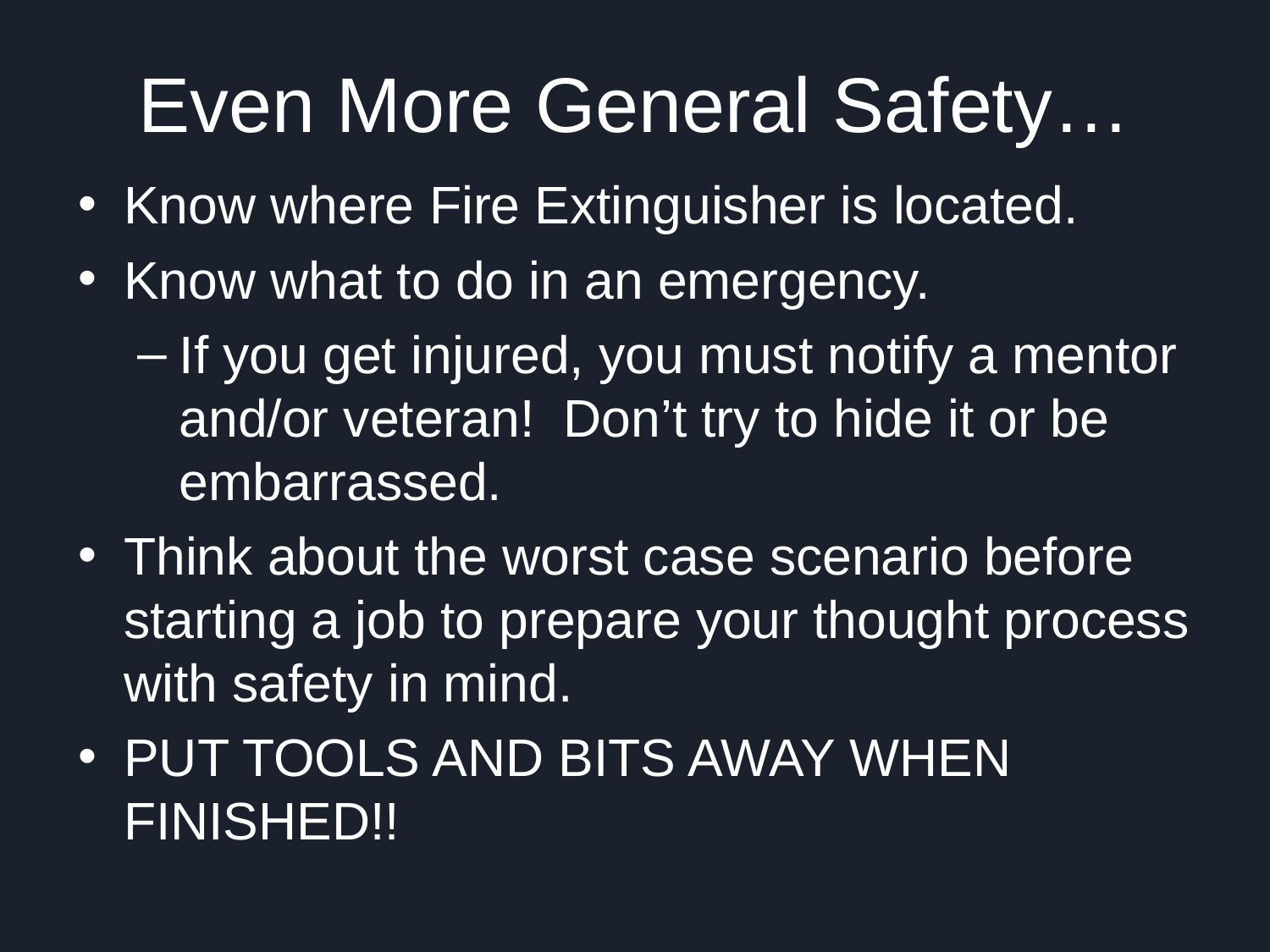

# Even More General Safety…
Know where Fire Extinguisher is located.
Know what to do in an emergency.
If you get injured, you must notify a mentor and/or veteran!  Don’t try to hide it or be embarrassed.
Think about the worst case scenario before starting a job to prepare your thought process with safety in mind.
PUT TOOLS AND BITS AWAY WHEN FINISHED!!